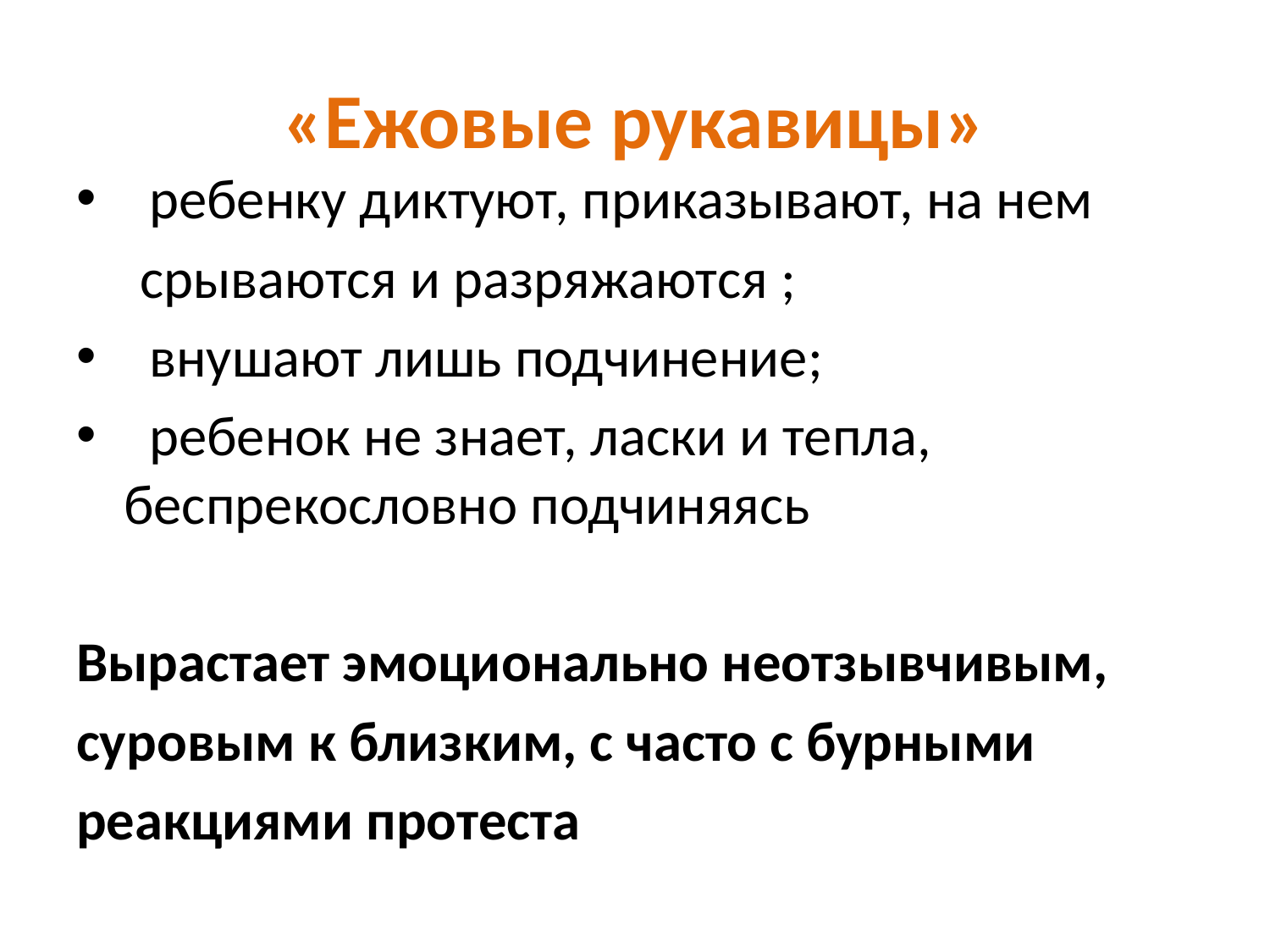

# «Ежовые рукавицы»
  ребенку диктуют, приказывают, на нем
     срываются и разряжаются ;
  внушают лишь подчинение;
  ребенок не знает, ласки и тепла, беспрекословно подчиняясь

Вырастает эмоционально неотзывчивым,
суровым к близким, с часто с бурными
реакциями протеста